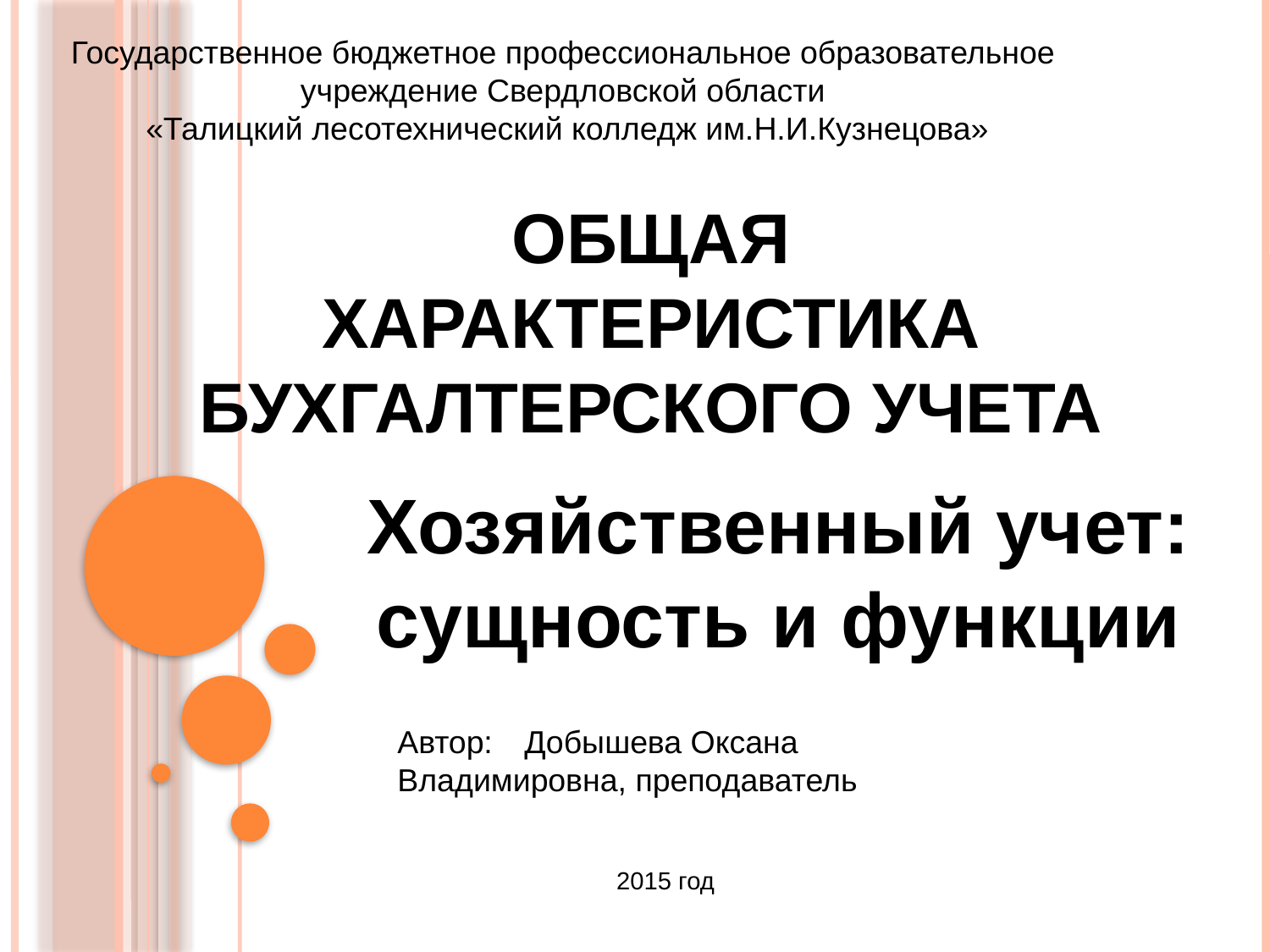

Государственное бюджетное профессиональное образовательное
учреждение Свердловской области
«Талицкий лесотехнический колледж им.Н.И.Кузнецова»
# Общая характеристика бухгалтерского учета

Хозяйственный учет: сущность и функции
Автор: 	Добышева Оксана Владимировна, преподаватель
2015 год